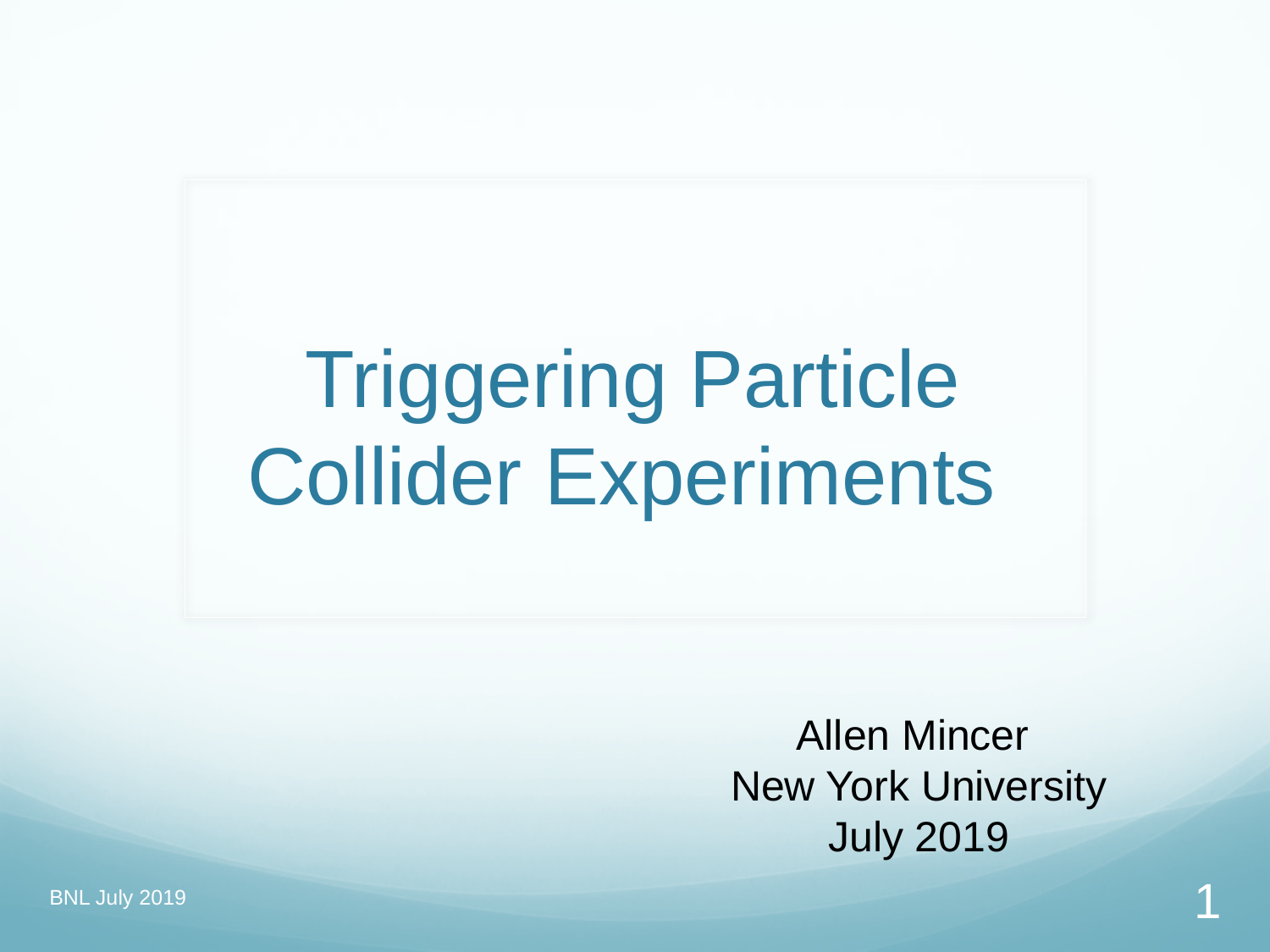

# Triggering Particle Collider Experiments
Allen Mincer
New York University
July 2019
BNL July 2019
1